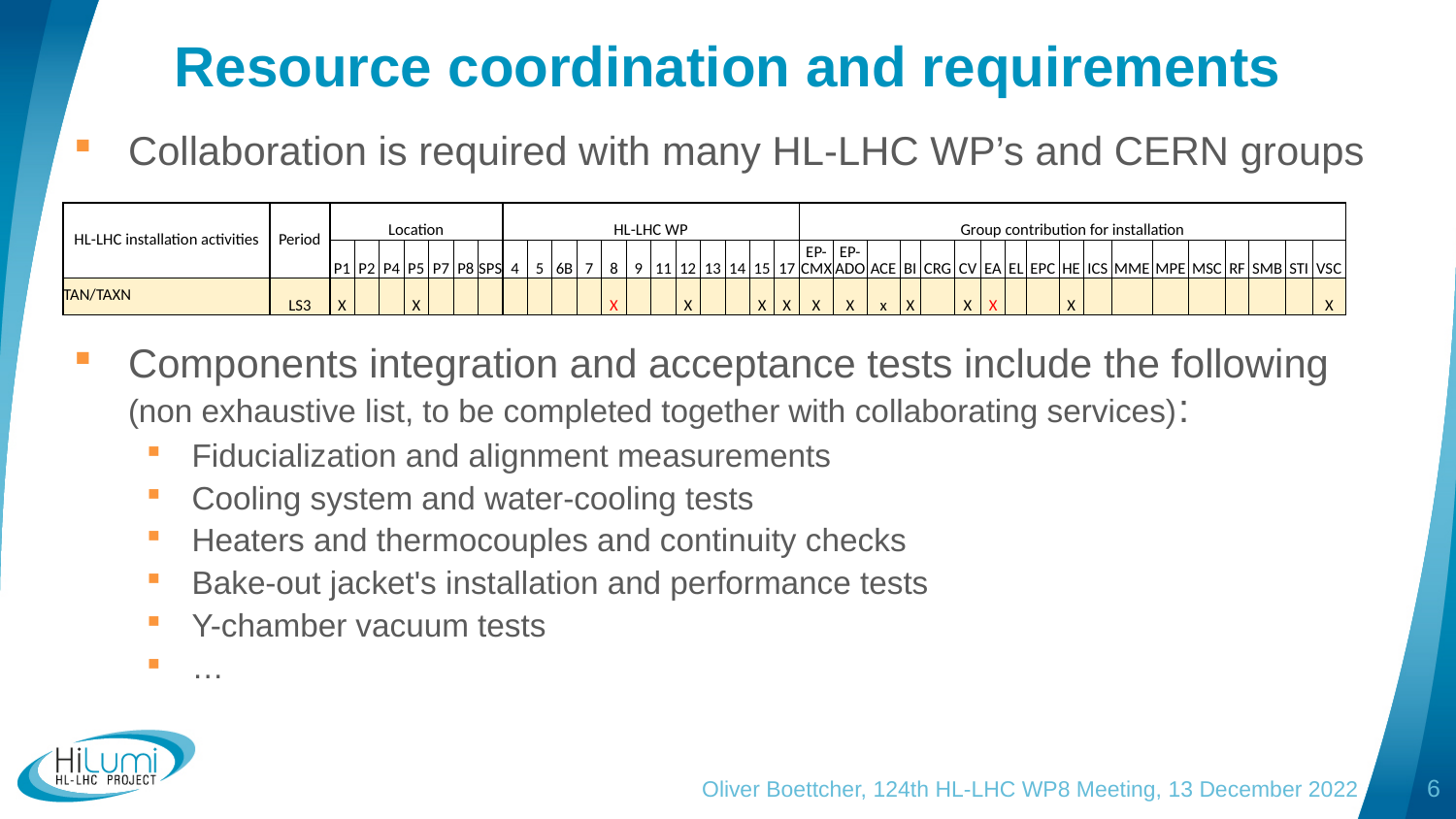

# Resource coordination and requirements
Collaboration is required with many HL-LHC WP’s and CERN groups

Components integration and acceptance tests include the following
(non exhaustive list, to be completed together with collaborating services):
Fiducialization and alignment measurements
Cooling system and water-cooling tests
Heaters and thermocouples and continuity checks
Bake-out jacket's installation and performance tests
Y-chamber vacuum tests
…

| HL-LHC installation activities | Period | Location |  |  |  |  |  |  | HL-LHC WP |  |  |  |  |  |  |  |  |  |  |  | Group contribution for installation |  |  |  |  |  |  |  |  |  |  |  |  |  |  |  |  |  |
| --- | --- | --- | --- | --- | --- | --- | --- | --- | --- | --- | --- | --- | --- | --- | --- | --- | --- | --- | --- | --- | --- | --- | --- | --- | --- | --- | --- | --- | --- | --- | --- | --- | --- | --- | --- | --- | --- | --- |
|  |  | P1 | P2 | P4 | P5 | P7 | P8 | SPS | 4 | 5 | 6B | 7 | 8 | 9 | 11 | 12 | 13 | 14 | 15 | 17 | EP-CMX | EP-ADO | ACE | BI | CRG | CV | EA | EL | EPC | HE | ICS | MME | MPE | MSC | RF | SMB | STI | VSC |
| TAN/TAXN | LS3 | X |  |  | X |  |  |  |  |  |  |  | X |  |  | X |  |  | X | X | X | X | x | X |  | X | X |  |  | X |  |  |  |  |  |  |  | X |
Oliver Boettcher, 124th HL-LHC WP8 Meeting, 13 December 2022
6